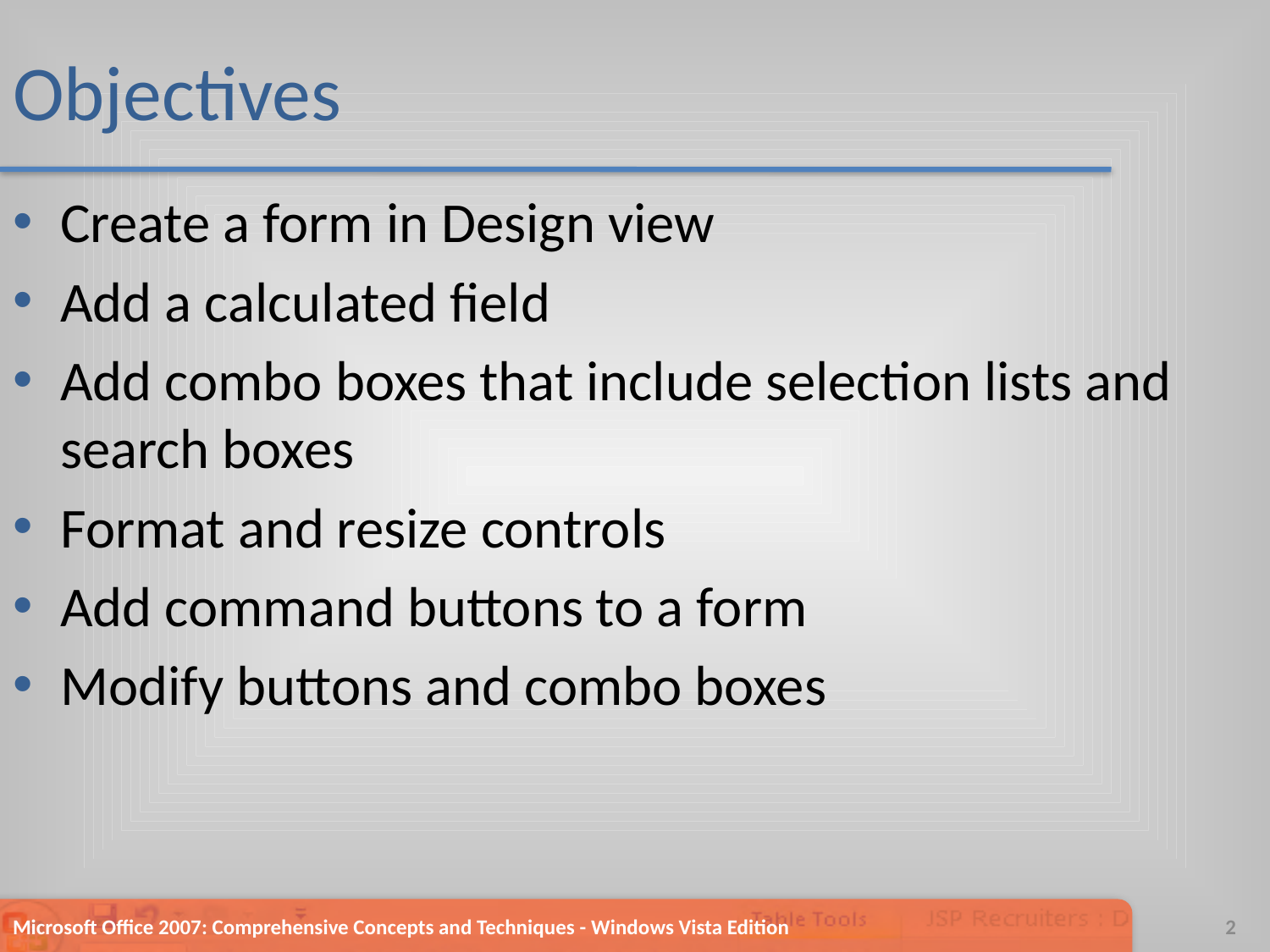

# Objectives
Create a form in Design view
Add a calculated field
Add combo boxes that include selection lists and search boxes
Format and resize controls
Add command buttons to a form
Modify buttons and combo boxes
Microsoft Office 2007: Comprehensive Concepts and Techniques - Windows Vista Edition
2